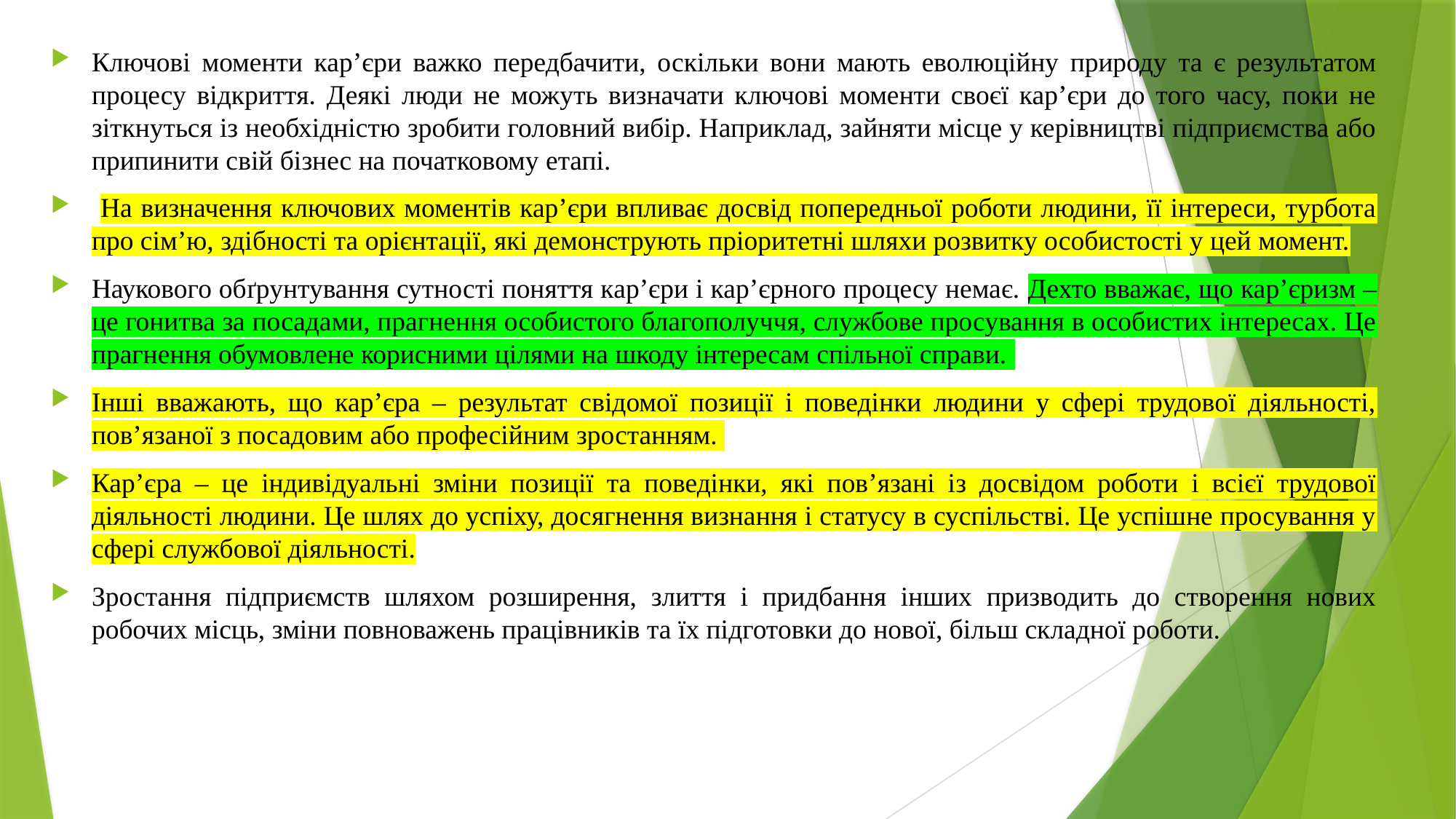

Ключові моменти кар’єри важко передбачити, оскільки вони мають еволюційну природу та є результатом процесу відкриття. Деякі люди не можуть визначати ключові моменти своєї кар’єри до того часу, поки не зіткнуться із необхідністю зробити головний вибір. Наприклад, зайняти місце у керівництві підприємства або припинити свій бізнес на початковому етапі.
 На визначення ключових моментів кар’єри впливає досвід попередньої роботи людини, її інтереси, турбота про сім’ю, здібності та орієнтації, які демонструють пріоритетні шляхи розвитку особистості у цей момент.
Наукового обґрунтування сутності поняття кар’єри і кар’єрного процесу немає. Дехто вважає, що кар’єризм – це гонитва за посадами, прагнення особистого благополуччя, службове просування в особистих інтересах. Це прагнення обумовлене корисними цілями на шкоду інтересам спільної справи.
Інші вважають, що кар’єра – результат свідомої позиції і поведінки людини у сфері трудової діяльності, пов’язаної з посадовим або професійним зростанням.
Кар’єра – це індивідуальні зміни позиції та поведінки, які пов’язані із досвідом роботи і всієї трудової діяльності людини. Це шлях до успіху, досягнення визнання і статусу в суспільстві. Це успішне просування у сфері службової діяльності.
Зростання підприємств шляхом розширення, злиття і придбання інших призводить до створення нових робочих місць, зміни повноважень працівників та їх підготовки до нової, більш складної роботи.